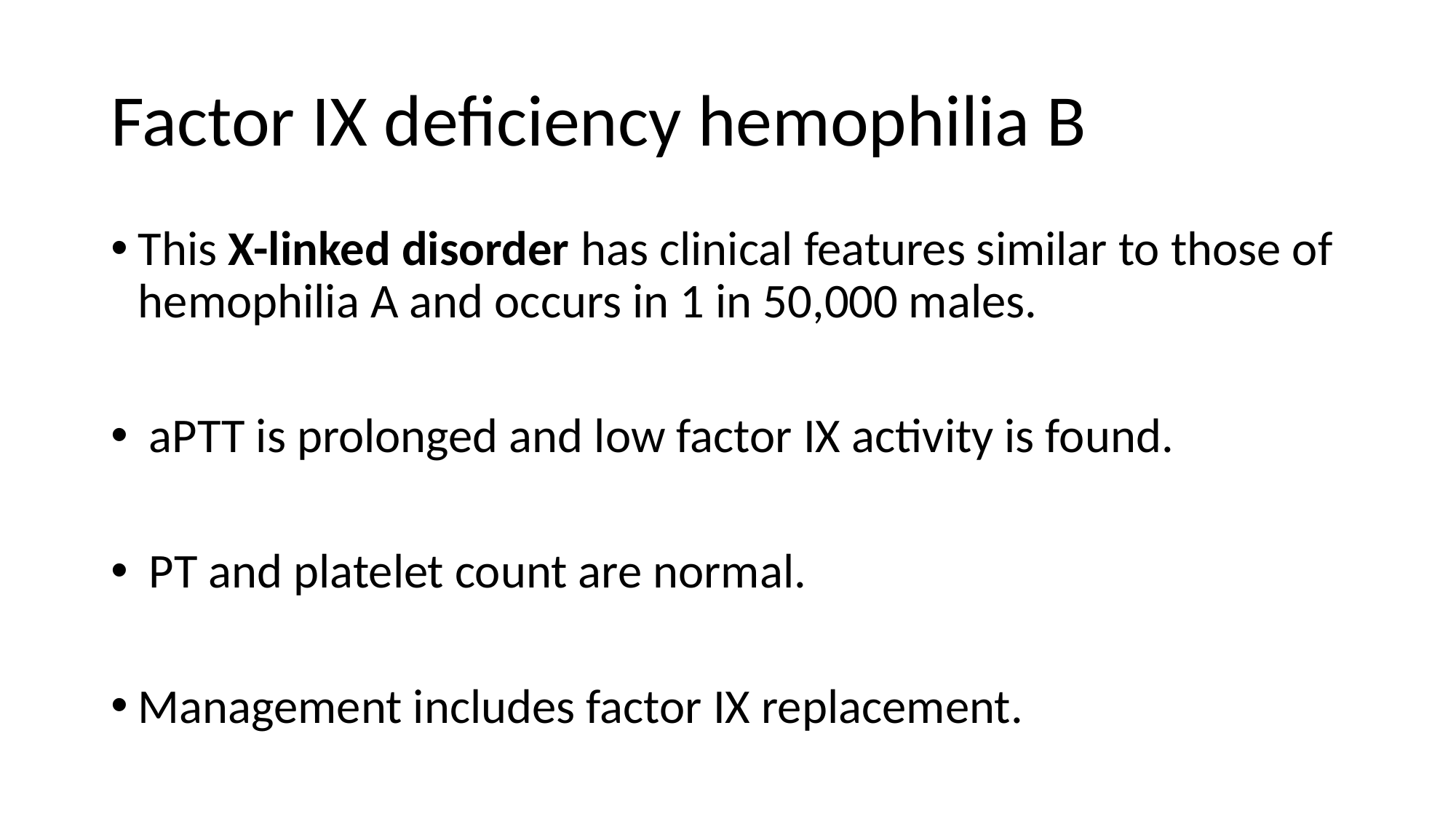

# Factor IX deficiency hemophilia B
This X-linked disorder has clinical features similar to those of hemophilia A and occurs in 1 in 50,000 males.

 aPTT is prolonged and low factor IX activity is found.

 PT and platelet count are normal.

Management includes factor IX replacement.